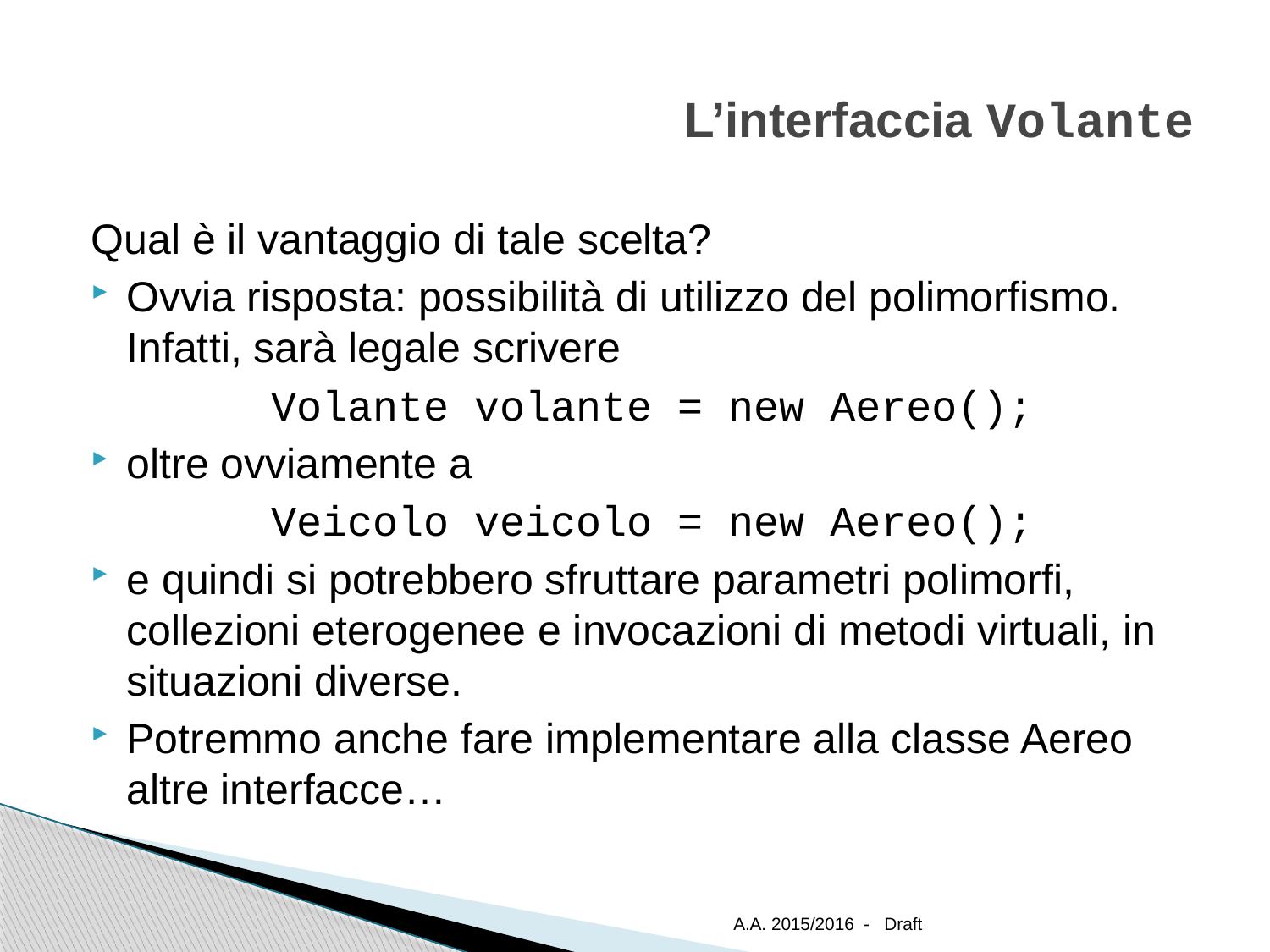

# L’interfaccia Volante
Qual è il vantaggio di tale scelta?
Ovvia risposta: possibilità di utilizzo del polimorfismo. Infatti, sarà legale scrivere
Volante volante = new Aereo();
oltre ovviamente a
Veicolo veicolo = new Aereo();
e quindi si potrebbero sfruttare parametri polimorfi, collezioni eterogenee e invocazioni di metodi virtuali, in situazioni diverse.
Potremmo anche fare implementare alla classe Aereo altre interfacce…
A.A. 2015/2016  -   Draft